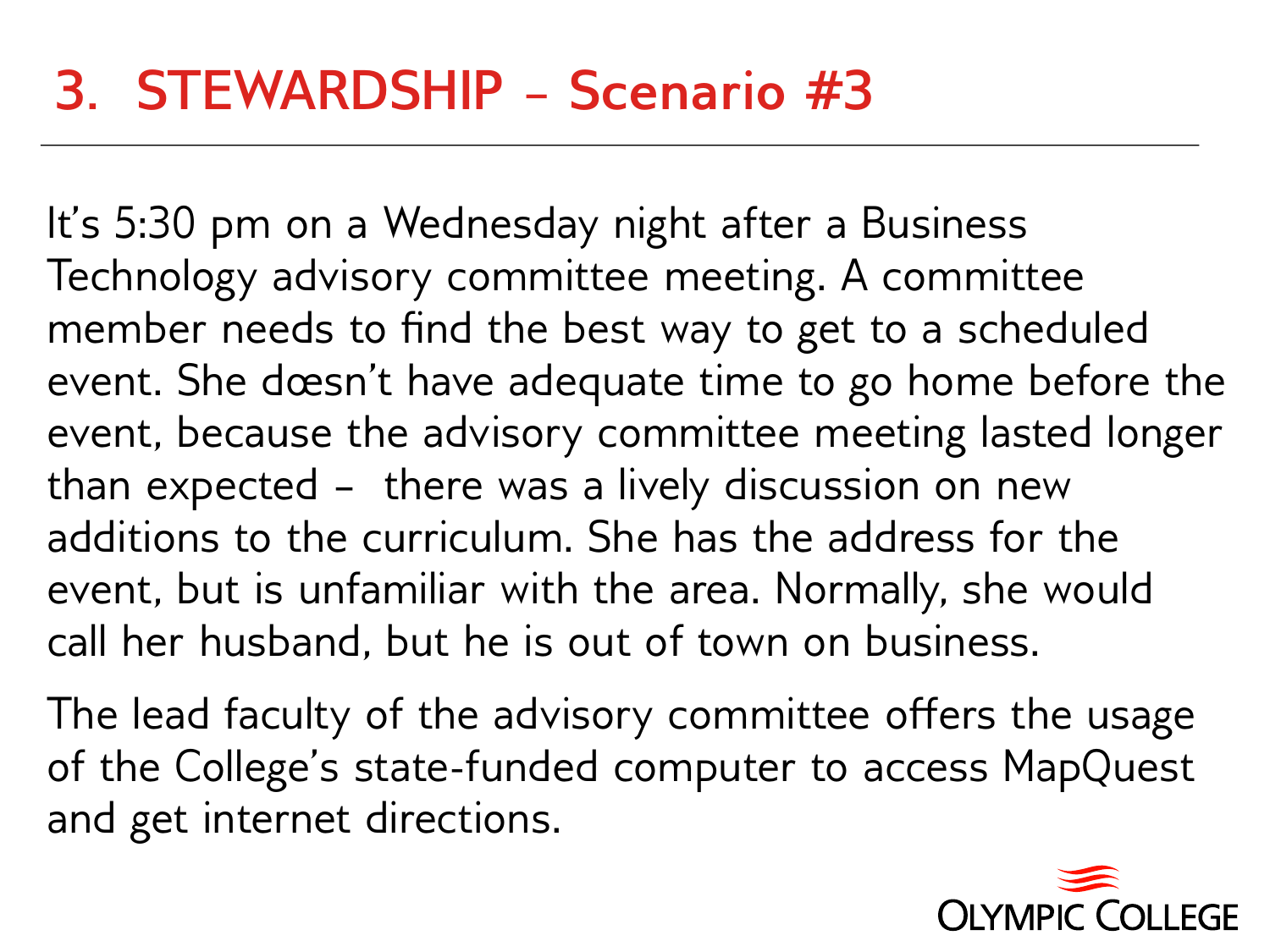

# 3.  STEWARDSHIP – Scenario #3
It’s 5:30 pm on a Wednesday night after a Business Technology advisory committee meeting. A committee member needs to find the best way to get to a scheduled event. She doesn’t have adequate time to go home before the event, because the advisory committee meeting lasted longer than expected –  there was a lively discussion on new additions to the curriculum. She has the address for the event, but is unfamiliar with the area. Normally, she would call her husband, but he is out of town on business.
The lead faculty of the advisory committee offers the usage of the College’s state-funded computer to access MapQuest and get internet directions.